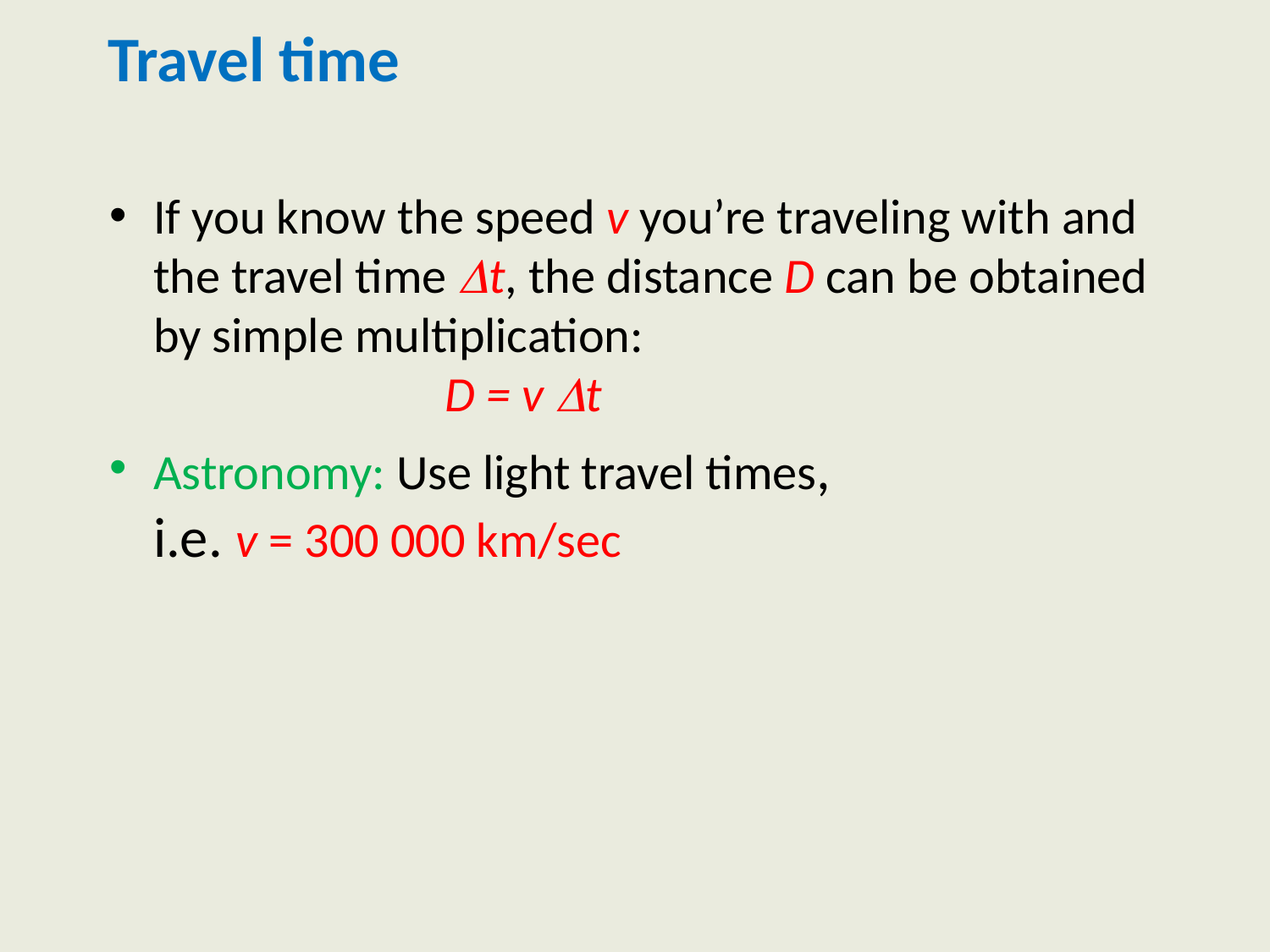

# Travel time
If you know the speed v you’re traveling with and the travel time Δt, the distance D can be obtained by simple multiplication:
                          D = v Δt
Astronomy: Use light travel times,
i.e. v = 300 000 km/sec